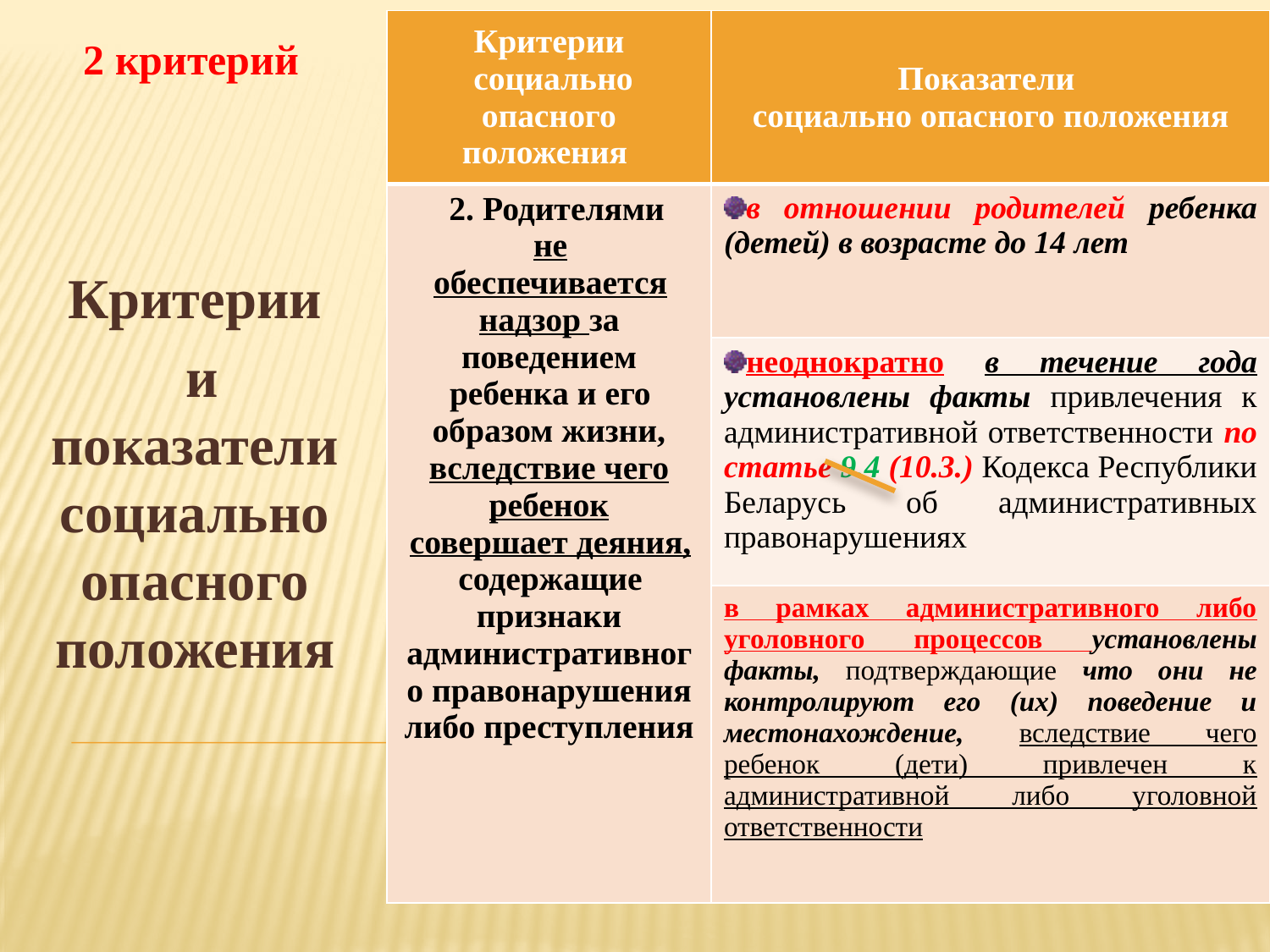

| Критерии социально опасного положения | Показатели социально опасного положения |
| --- | --- |
| 2. Родителями не обеспечивается надзор за поведением ребенка и его образом жизни, вследствие чего ребенок совершает деяния, содержащие признаки административного правонарушения либо преступления | в отношении родителей ребенка (детей) в возрасте до 14 лет |
|  | неоднократно в течение года установлены факты привлечения к административной ответственности по статье 9.4 (10.3.) Кодекса Республики Беларусь об административных правонарушениях |
|  | в рамках административного либо уголовного процессов установлены факты, подтверждающие что они не контролируют его (их) поведение и местонахождение, вследствие чего ребенок (дети) привлечен к административной либо уголовной ответственности |
2 критерий
Критерии
 и показатели социально опасного положения